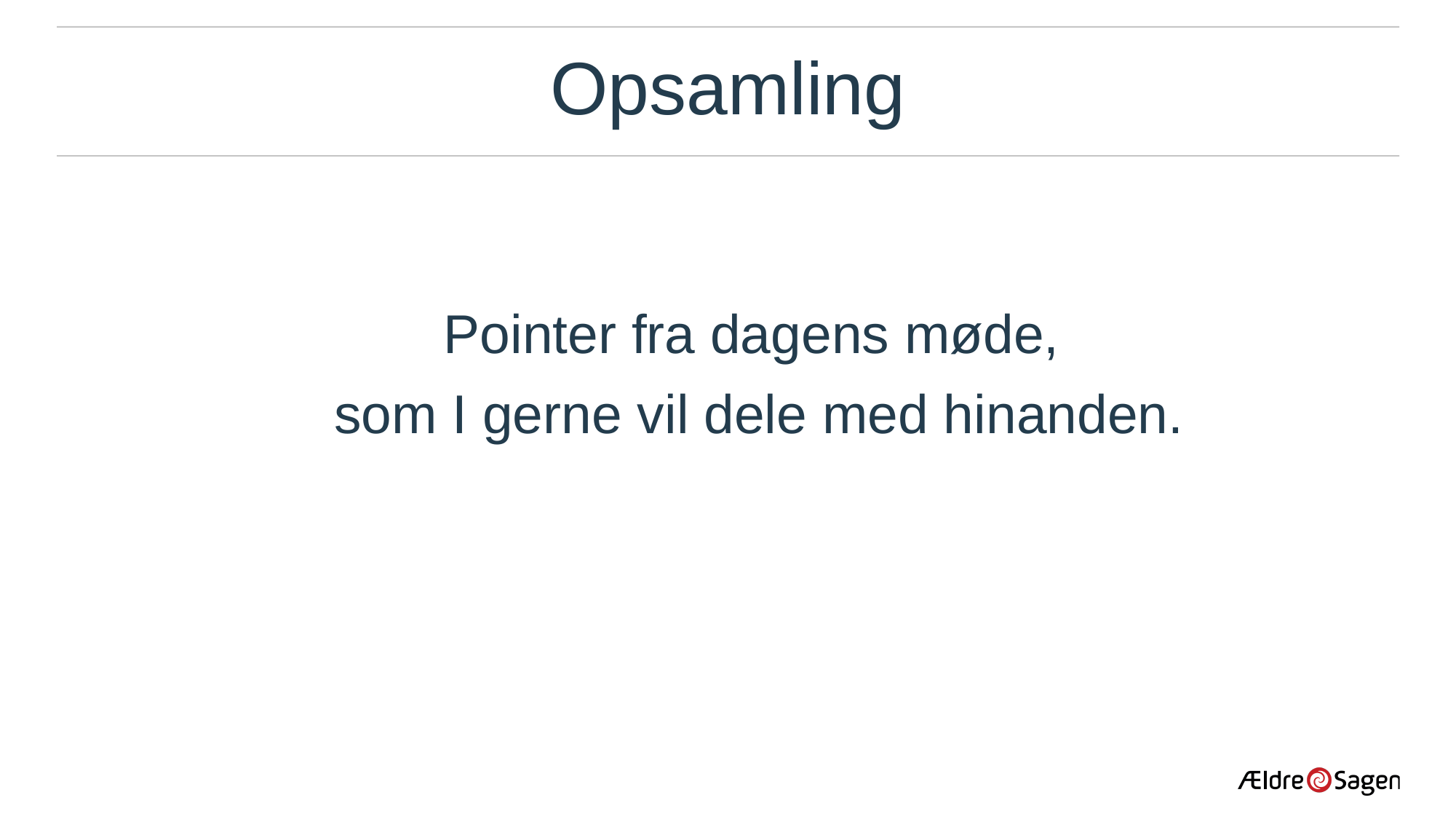

# Opsamling
Pointer fra dagens møde,
som I gerne vil dele med hinanden.